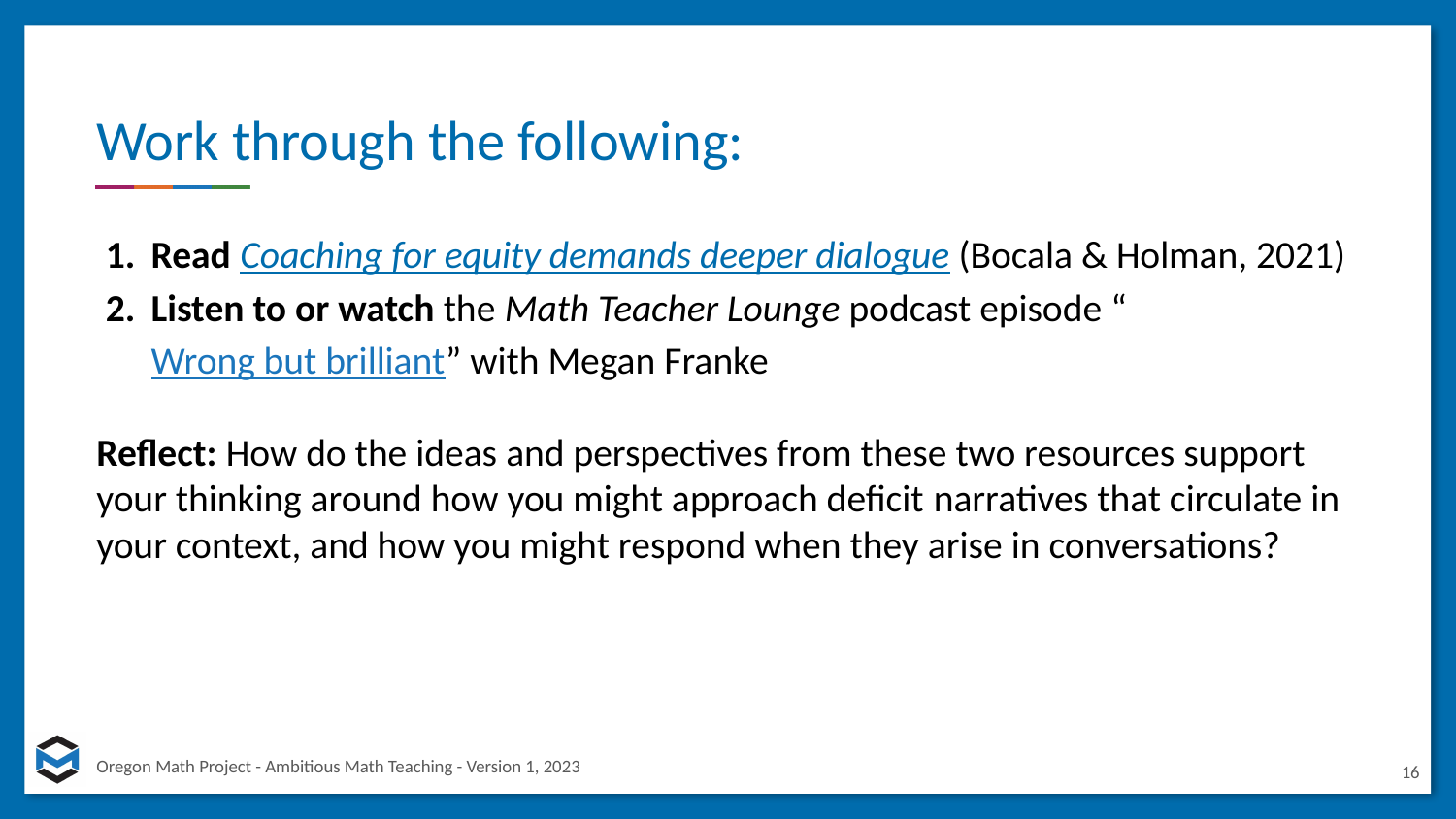

# Work through the following:
Read Coaching for equity demands deeper dialogue (Bocala & Holman, 2021)
Listen to or watch the Math Teacher Lounge podcast episode “Wrong but brilliant” with Megan Franke

Reflect: How do the ideas and perspectives from these two resources support your thinking around how you might approach deficit narratives that circulate in your context, and how you might respond when they arise in conversations?

16